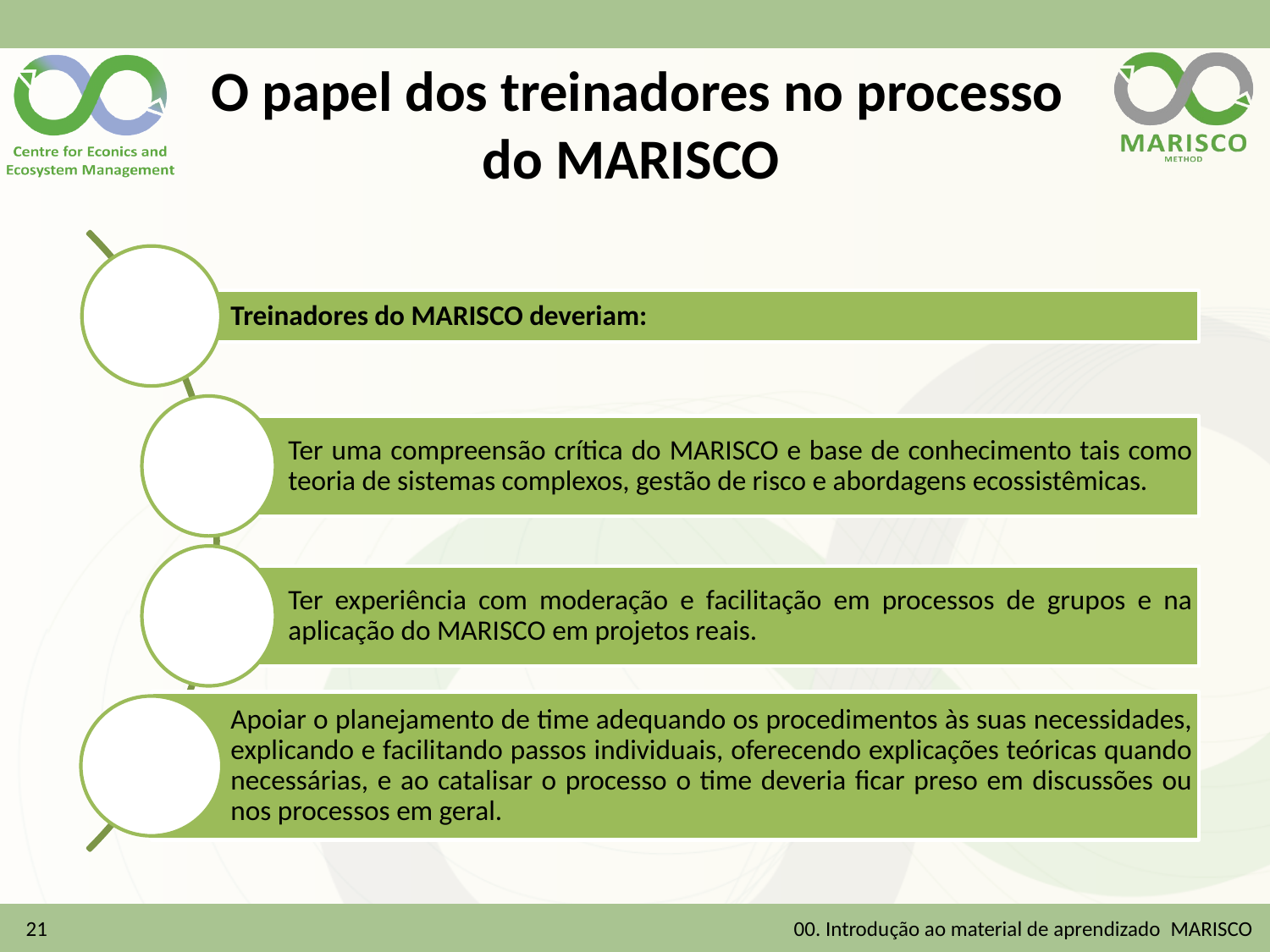

# O papel dos treinadores no processo do MARISCO
Treinadores do MARISCO deveriam:
Ter uma compreensão crítica do MARISCO e base de conhecimento tais como teoria de sistemas complexos, gestão de risco e abordagens ecossistêmicas.
Ter experiência com moderação e facilitação em processos de grupos e na aplicação do MARISCO em projetos reais.
Apoiar o planejamento de time adequando os procedimentos às suas necessidades, explicando e facilitando passos individuais, oferecendo explicações teóricas quando necessárias, e ao catalisar o processo o time deveria ficar preso em discussões ou nos processos em geral.
21
00. Introdução ao material de aprendizado  MARISCO